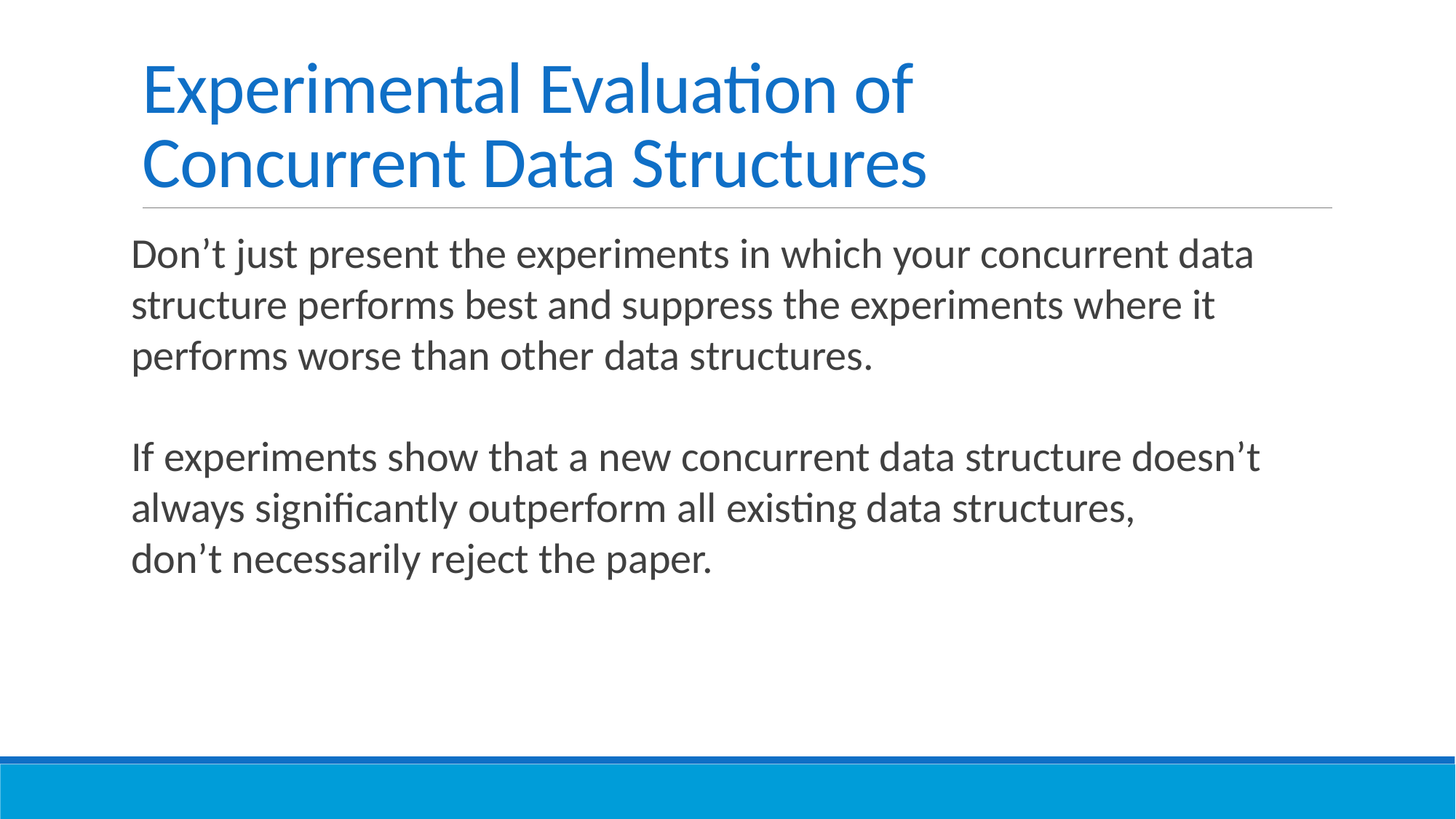

# Experimental Evaluation of Concurrent Data Structures
Don’t just present the experiments in which your concurrent data structure performs best and suppress the experiments where it performs worse than other data structures.

If experiments show that a new concurrent data structure doesn’t always significantly outperform all existing data structures,
don’t necessarily reject the paper.